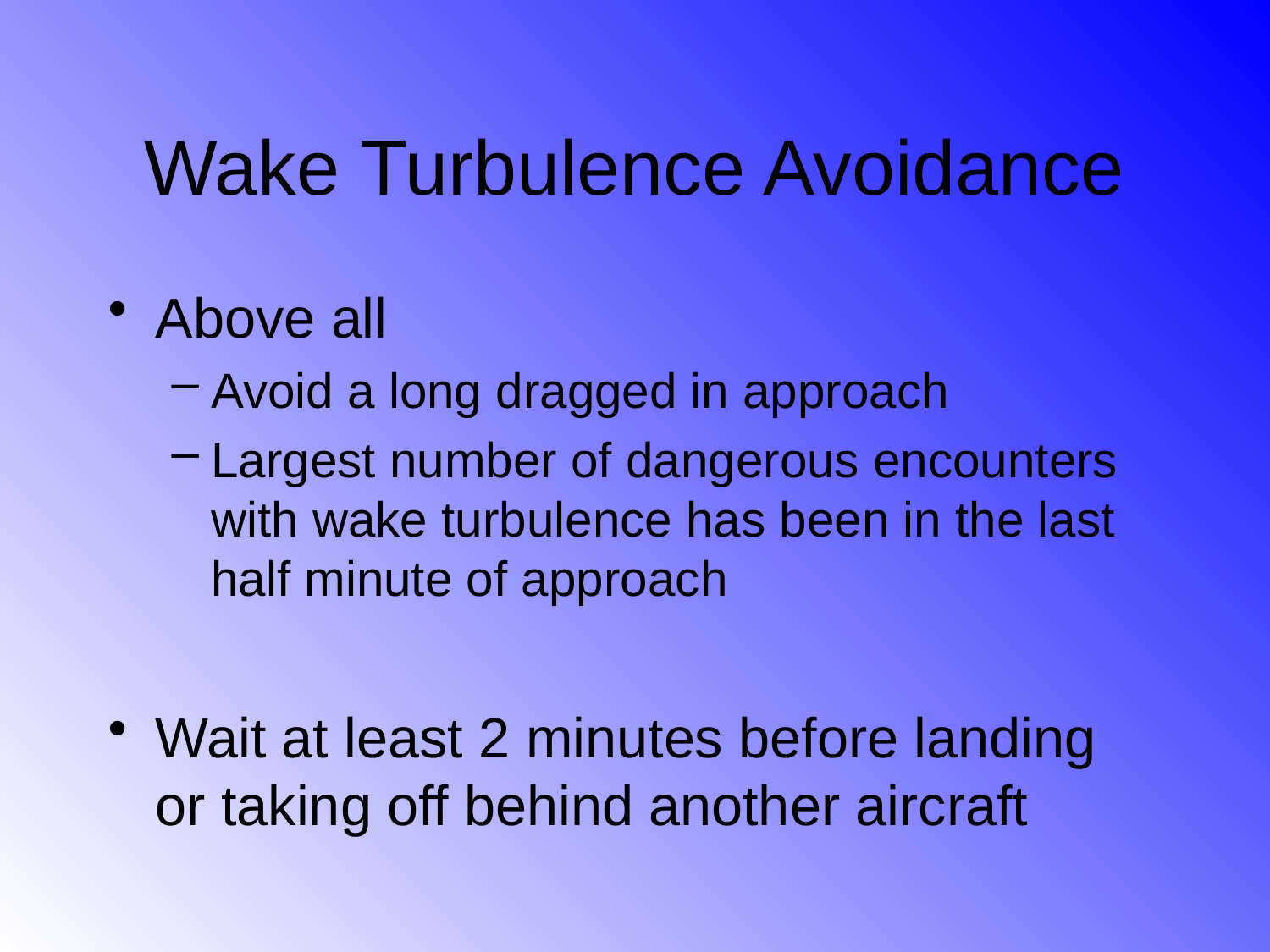

# Wake Turbulence Avoidance
Above all
Avoid a long dragged in approach
Largest number of dangerous encounters with wake turbulence has been in the last half minute of approach

Wait at least 2 minutes before landing or taking off behind another aircraft